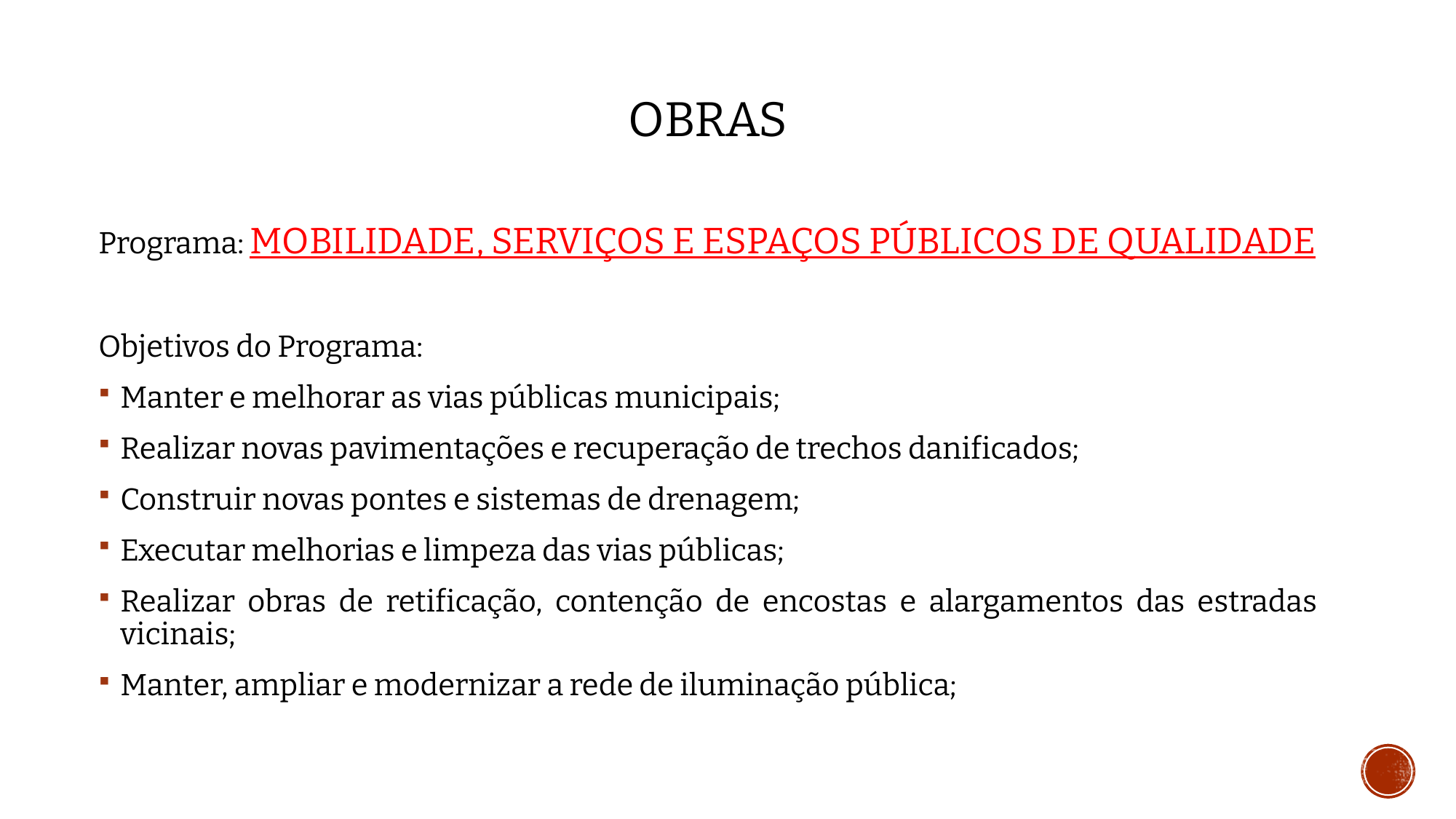

# obras
Programa: MOBILIDADE, SERVIÇOS E ESPAÇOS PÚBLICOS DE QUALIDADE

Objetivos do Programa:
Manter e melhorar as vias públicas municipais;
Realizar novas pavimentações e recuperação de trechos danificados;
Construir novas pontes e sistemas de drenagem;
Executar melhorias e limpeza das vias públicas;
Realizar obras de retificação, contenção de encostas e alargamentos das estradas vicinais;
Manter, ampliar e modernizar a rede de iluminação pública;